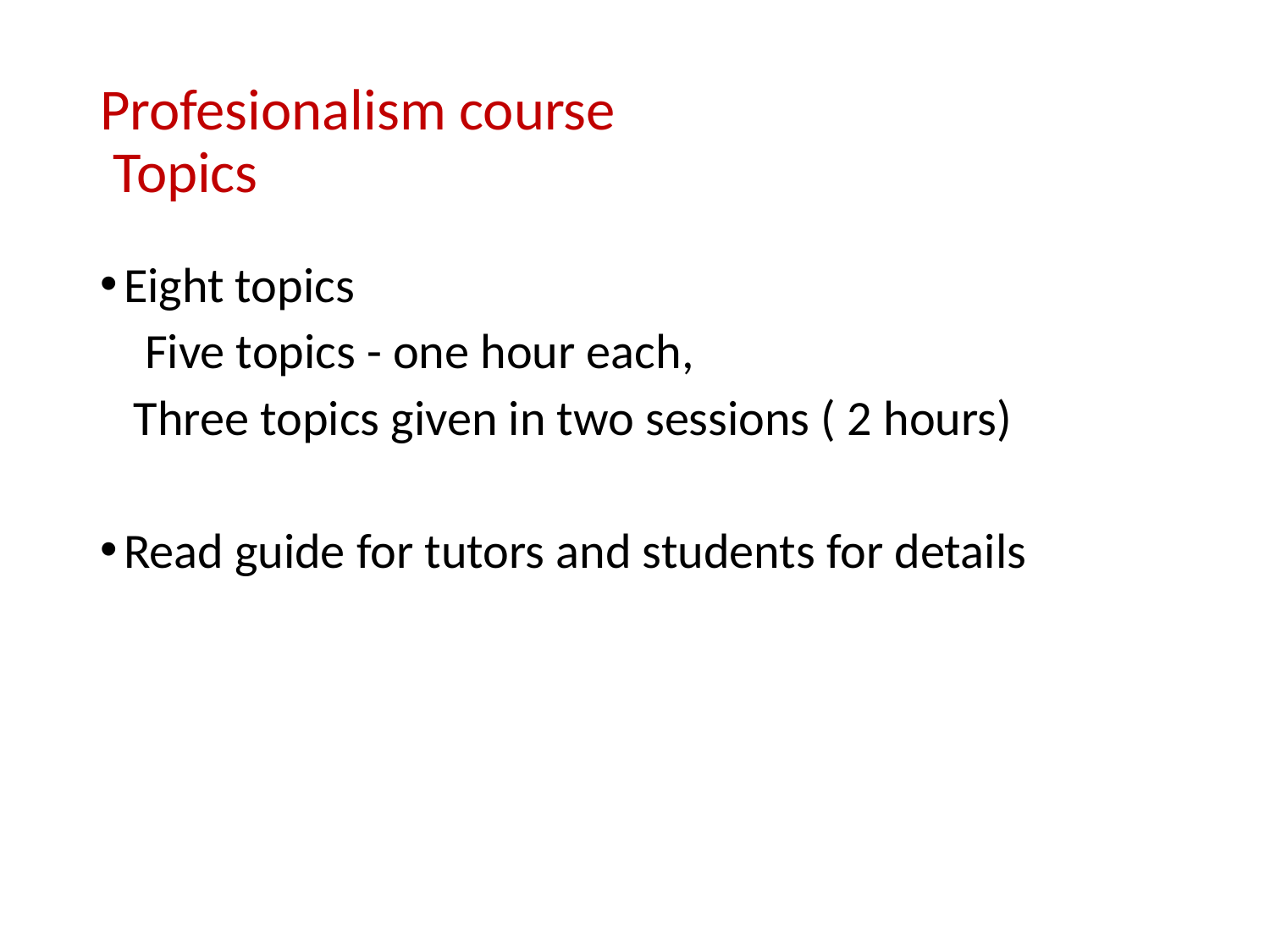

# Profesionalism course Topics
Eight topics
    Five topics - one hour each,
   Three topics given in two sessions ( 2 hours)

Read guide for tutors and students for details